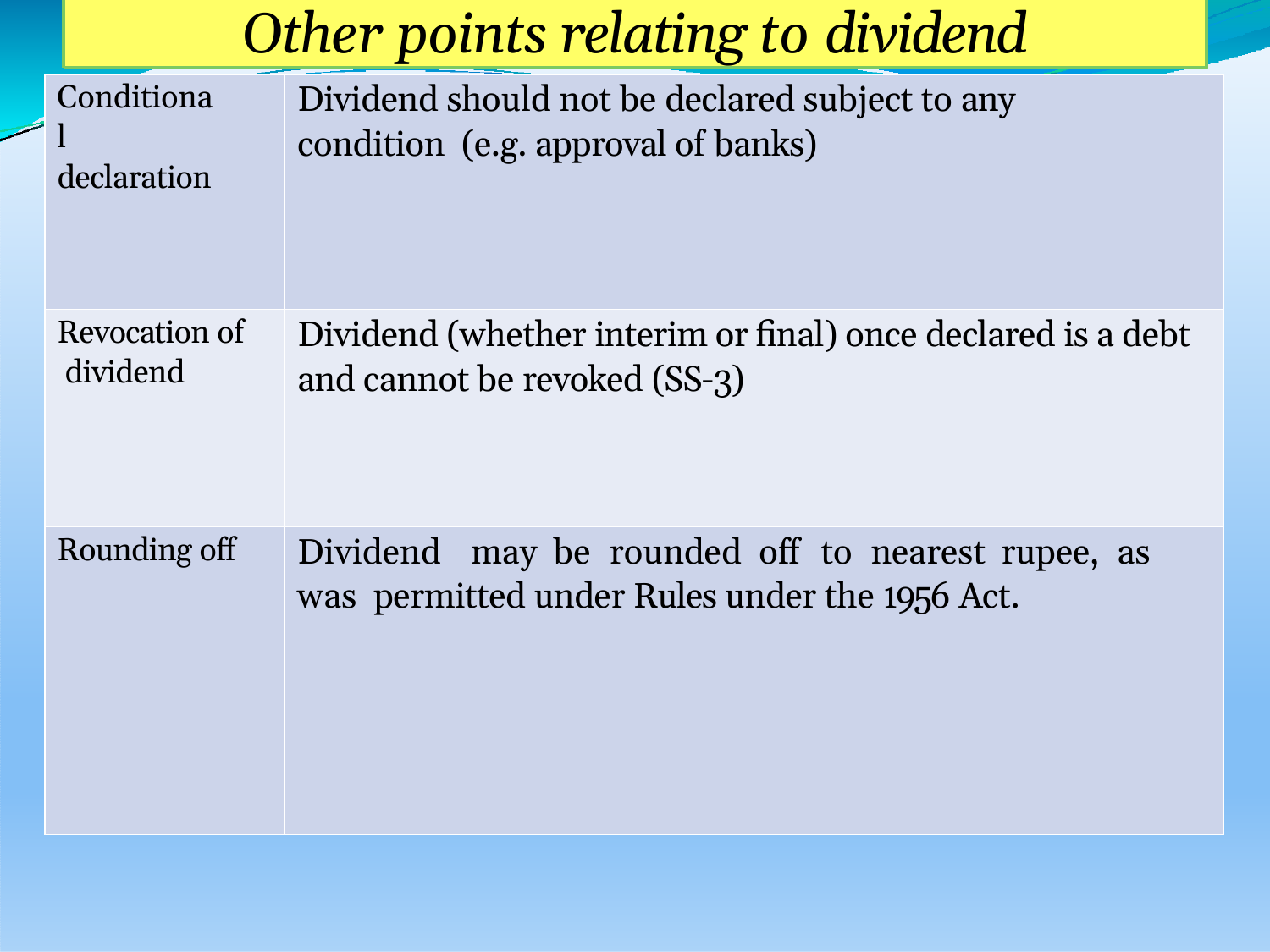

# Other points relating to dividend
| Conditional declaration | Dividend should not be declared subject to any condition (e.g. approval of banks) |
| --- | --- |
| Revocation of dividend | Dividend (whether interim or final) once declared is a debt and cannot be revoked (SS-3) |
| Rounding off | Dividend may be rounded off to nearest rupee, as was permitted under Rules under the 1956 Act. |